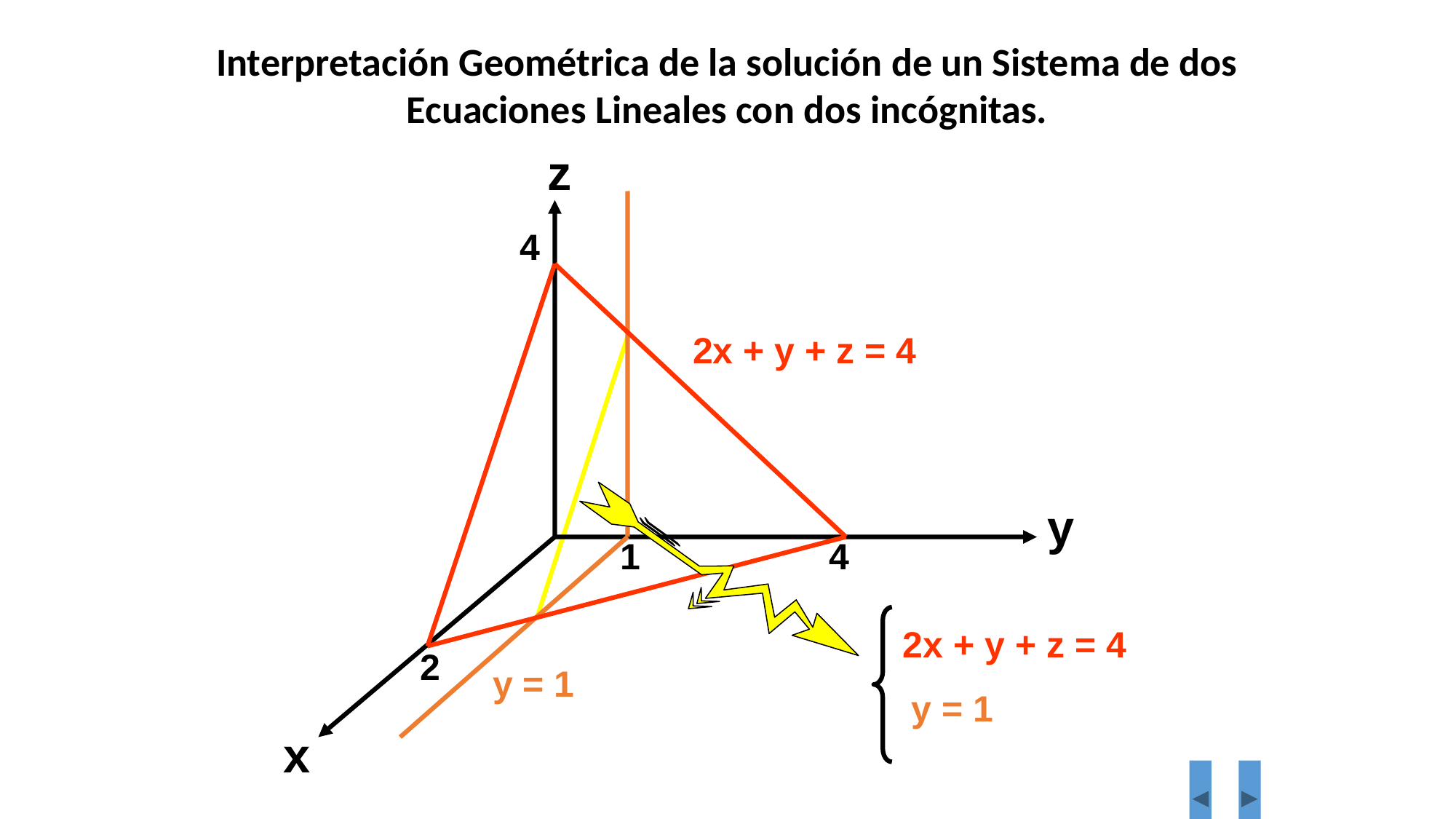

Interpretación Geométrica de la solución de un Sistema de dos Ecuaciones Lineales con dos incógnitas.
z

y

x

1
4

4
2
2x + y + z = 4

2x + y + z = 4
y = 1
y = 1